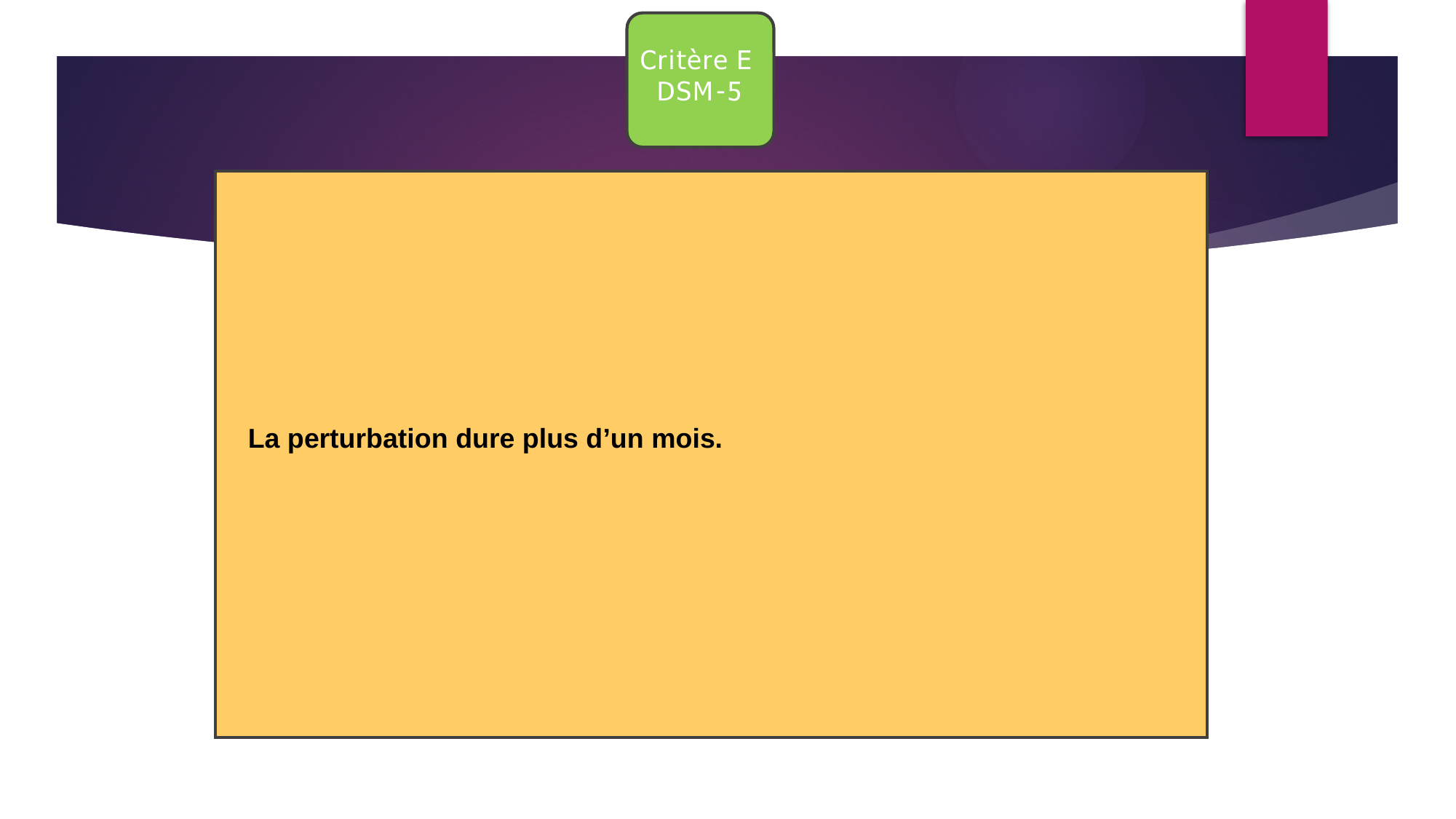

Critère E  DSM-5

La perturbation dure plus d’un mois.